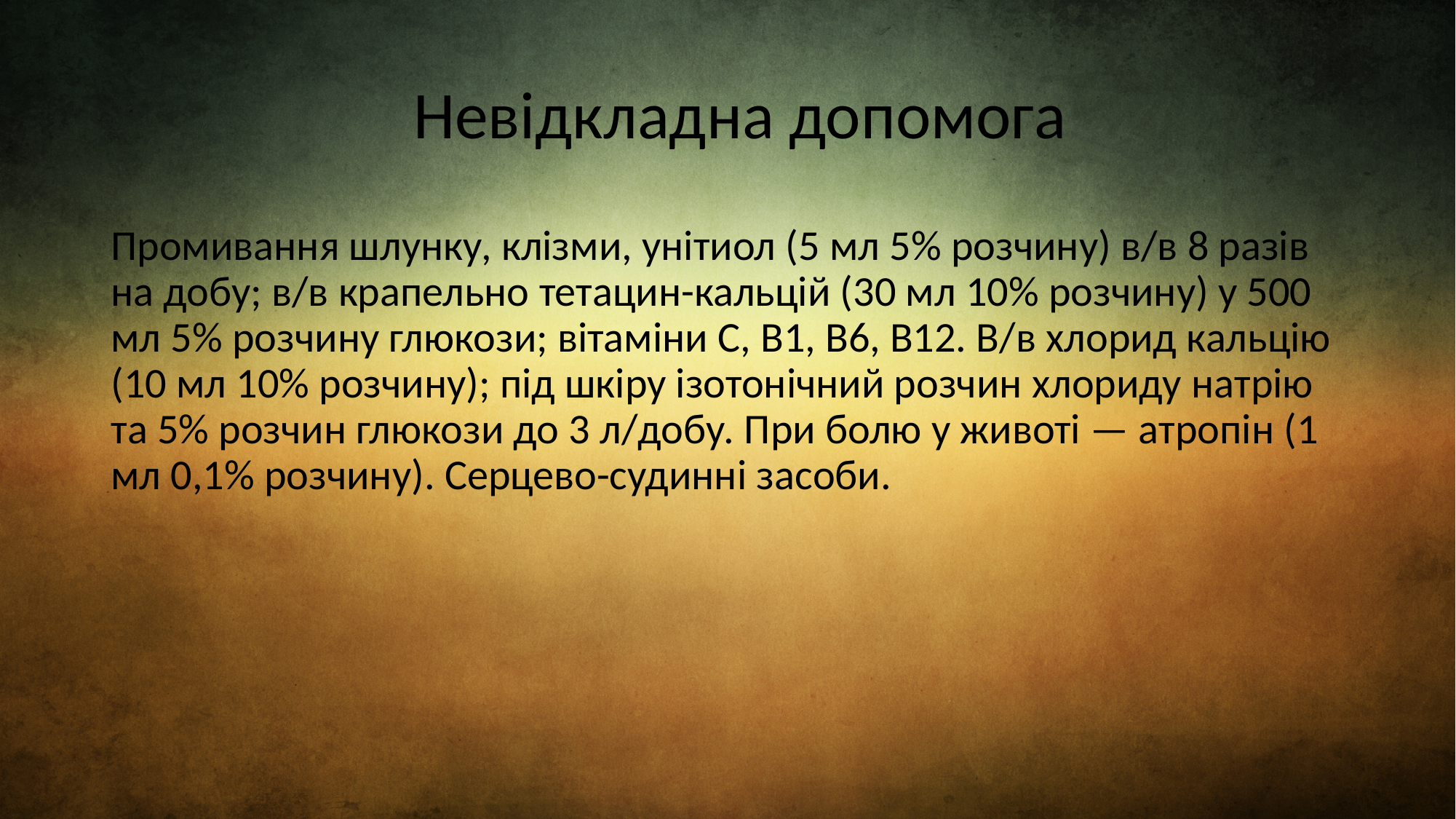

# Невідкладна допомога
Промивання шлунку, клізми, унітиол (5 мл 5% розчину) в/в 8 разів на добу; в/в крапельно тетацин-кальцій (30 мл 10% розчину) у 500 мл 5% розчину глюкози; вітаміни С, В1, В6, В12. В/в хлорид кальцію (10 мл 10% розчину); під шкіру ізотонічний розчин хлориду натрію та 5% розчин глюкози до 3 л/добу. При болю у животі — атропін (1 мл 0,1% розчину). Серцево-судинні засоби.